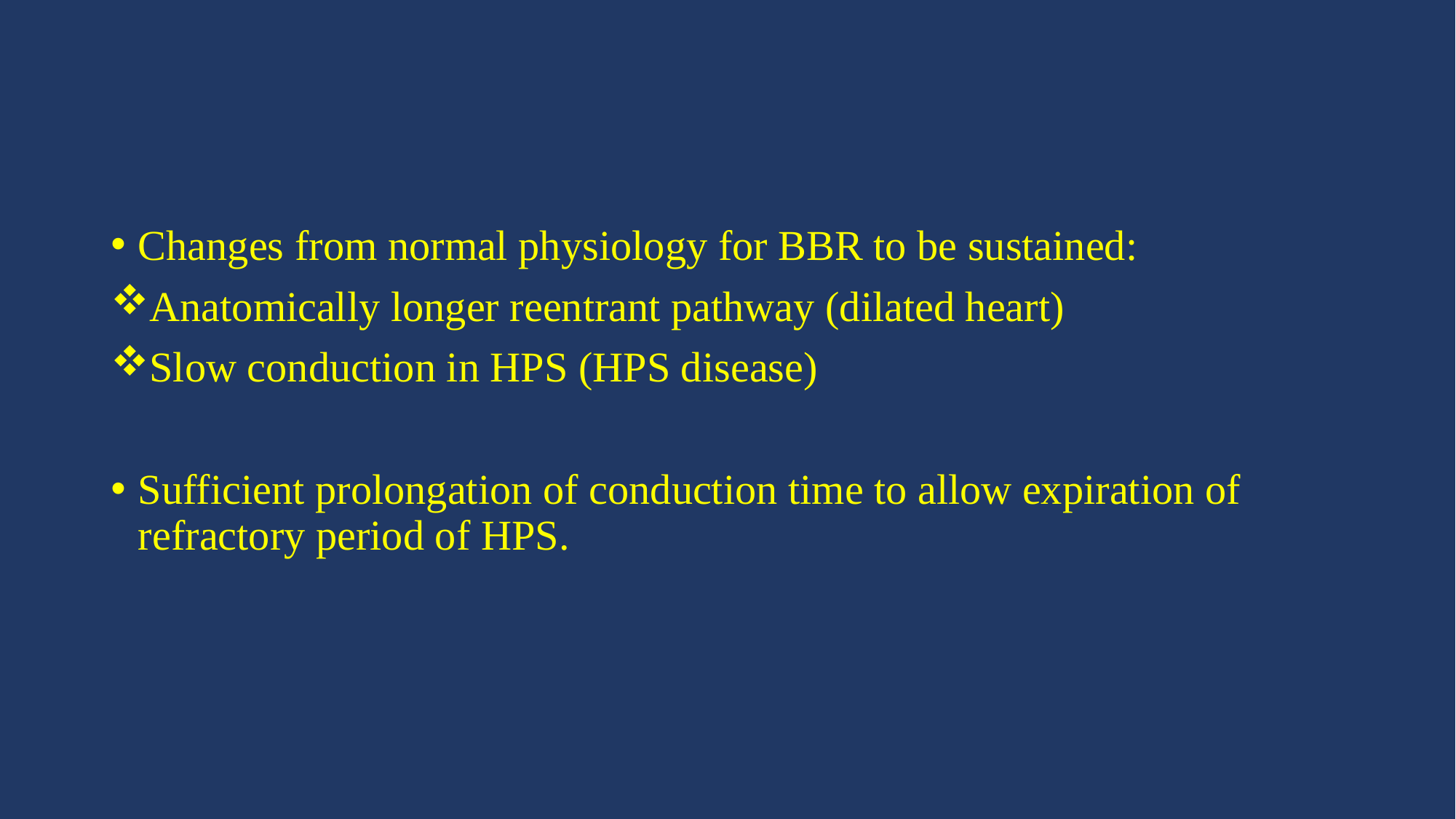

#
Changes from normal physiology for BBR to be sustained:
Anatomically longer reentrant pathway (dilated heart)
Slow conduction in HPS (HPS disease)

Sufficient prolongation of conduction time to allow expiration of refractory period of HPS.